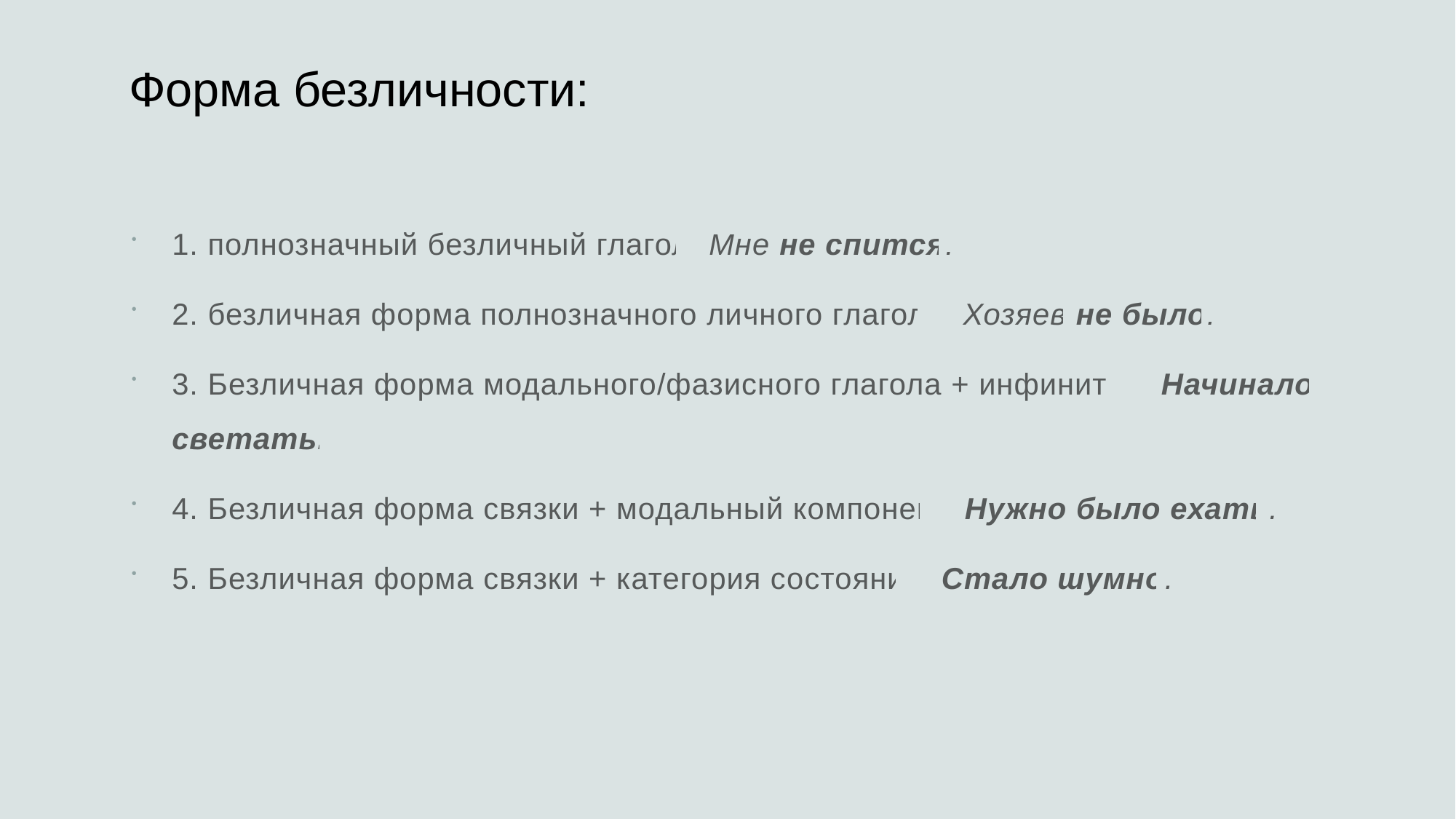

# Форма безличности:
1. полнозначный безличный глагол. Мне не спится.
2. безличная форма полнозначного личного глагола. Хозяев не было.
3. Безличная форма модального/фазисного глагола + инфинитив. Начинало светать.
4. Безличная форма связки + модальный компонент. Нужно было ехать.
5. Безличная форма связки + категория состояния. Стало шумно.